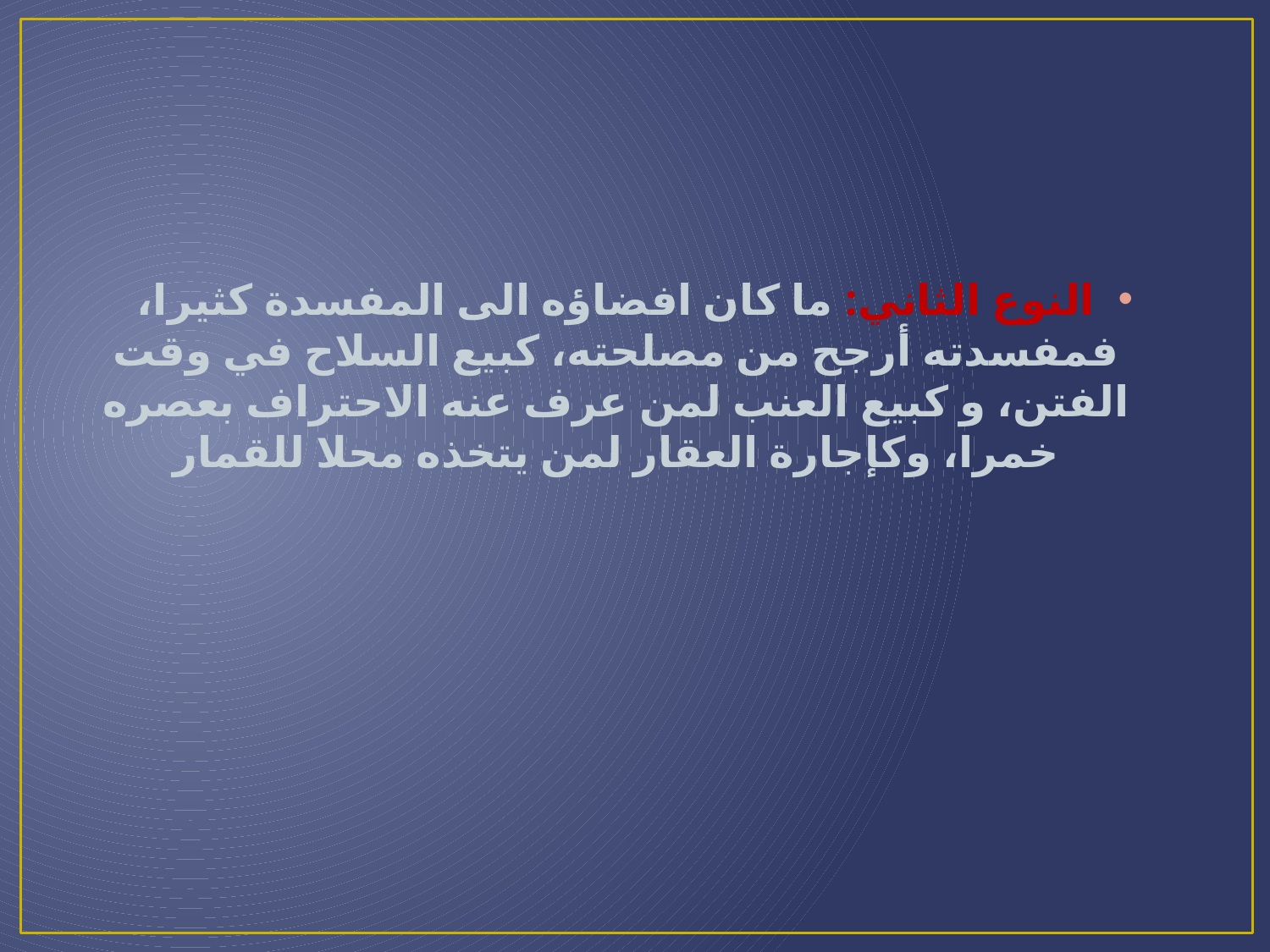

#
النوع الثاني: ما كان افضاؤه الى المفسدة كثيرا، فمفسدته أرجح من مصلحته، كبيع السلاح في وقت الفتن، و كبيع العنب لمن عرف عنه الاحتراف بعصره خمرا، وكإجارة العقار لمن يتخذه محلا للقمار